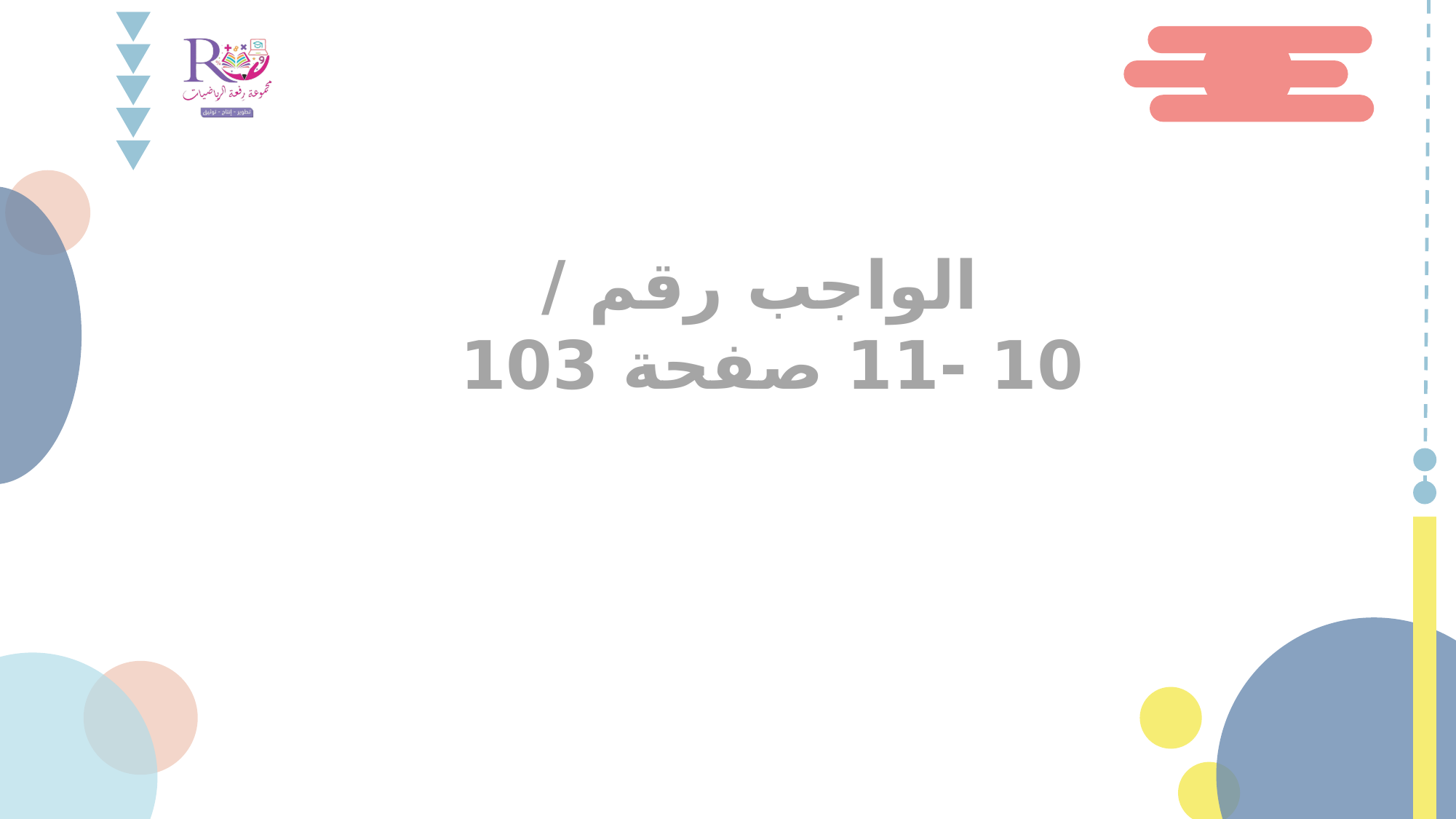

الواجب رقم /
10 -11 صفحة 103